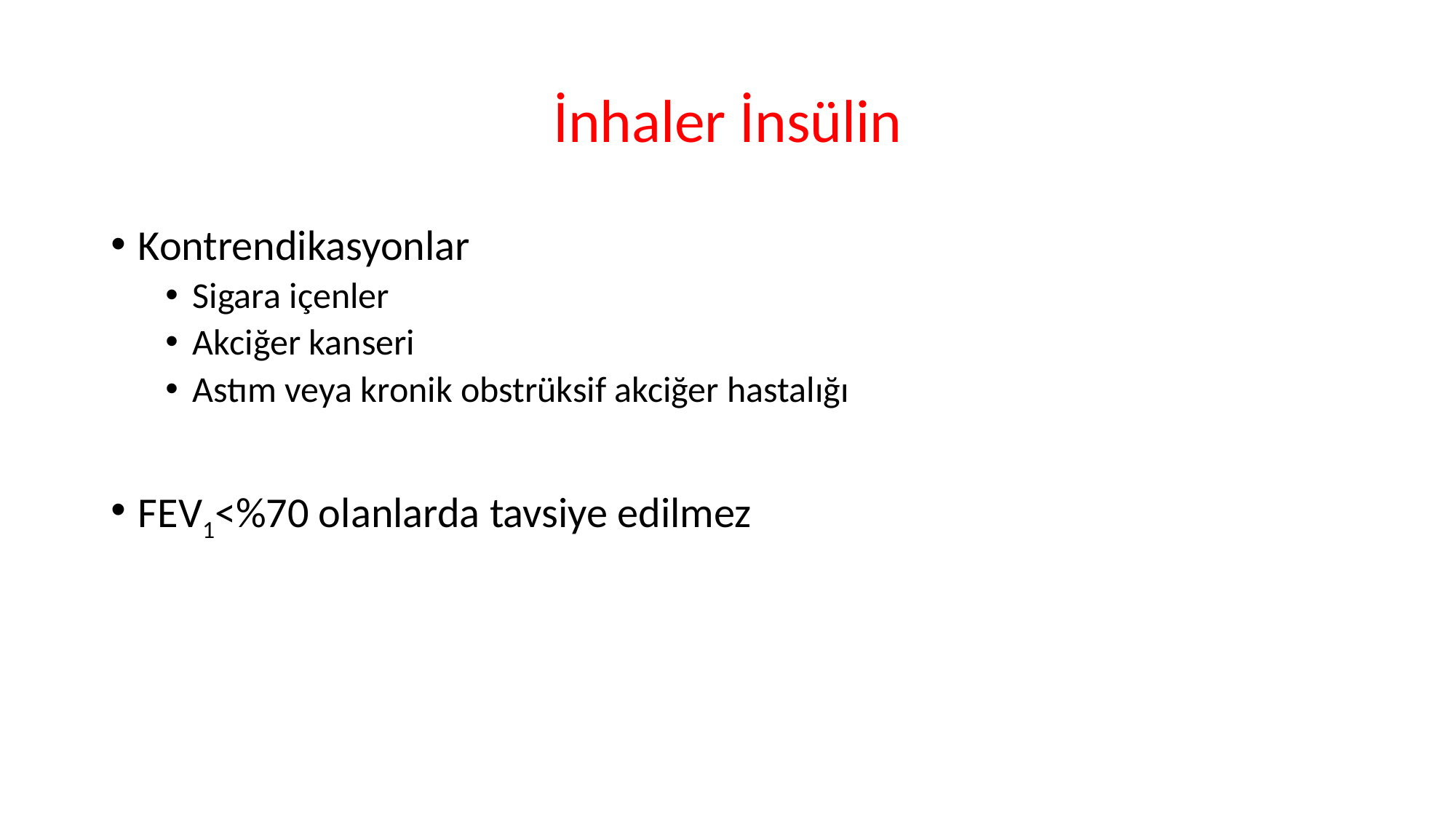

# İnhaler İnsülin
Kontrendikasyonlar
Sigara içenler
Akciğer kanseri
Astım veya kronik obstrüksif akciğer hastalığı

FEV1<%70 olanlarda tavsiye edilmez